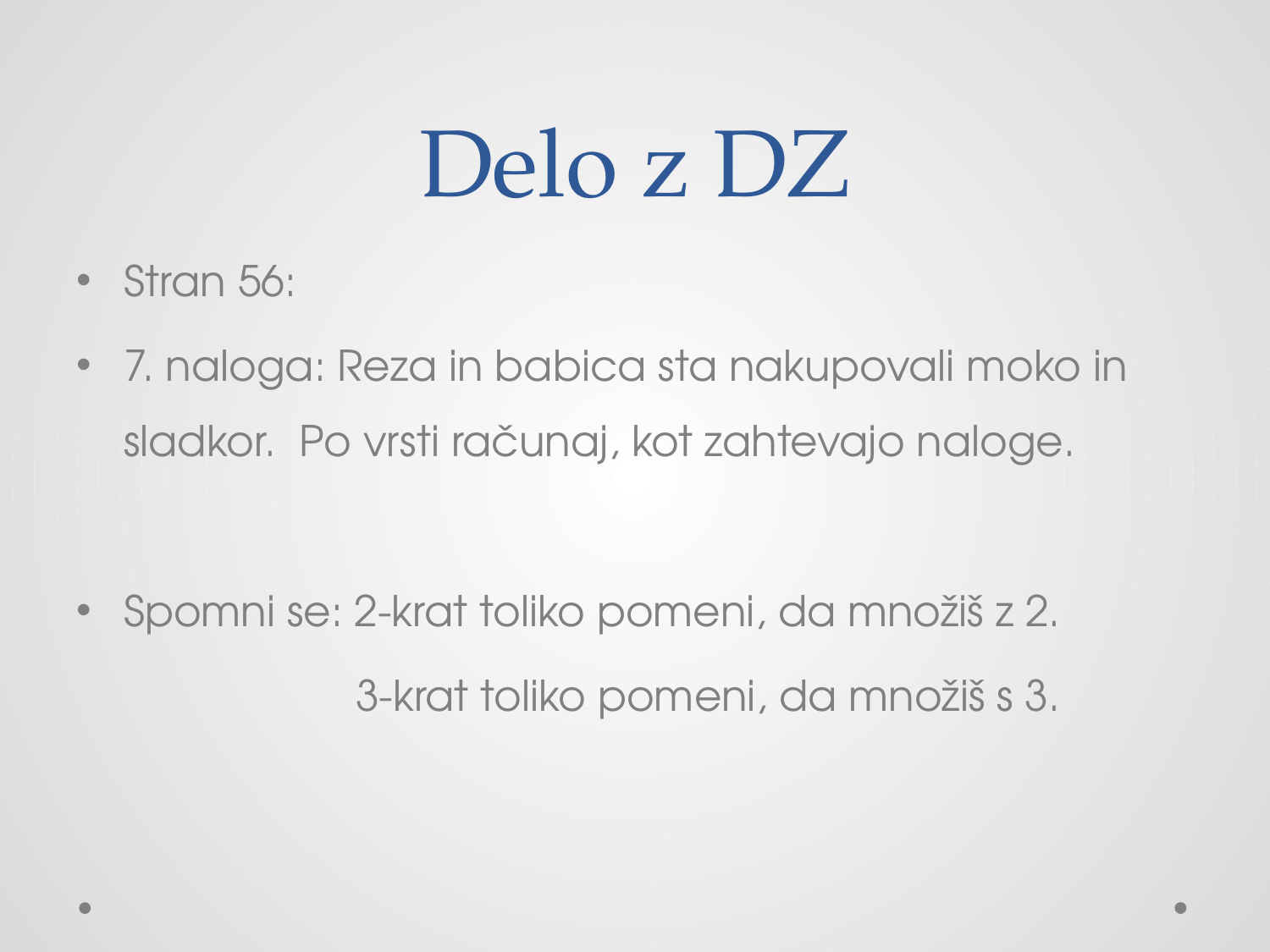

# Delo z DZ
Stran 56:
7. naloga: Reza in babica sta nakupovali moko in sladkor.  Po vrsti računaj, kot zahtevajo naloge.

Spomni se: 2-krat toliko pomeni, da množiš z 2.
                        3-krat toliko pomeni, da množiš s 3.